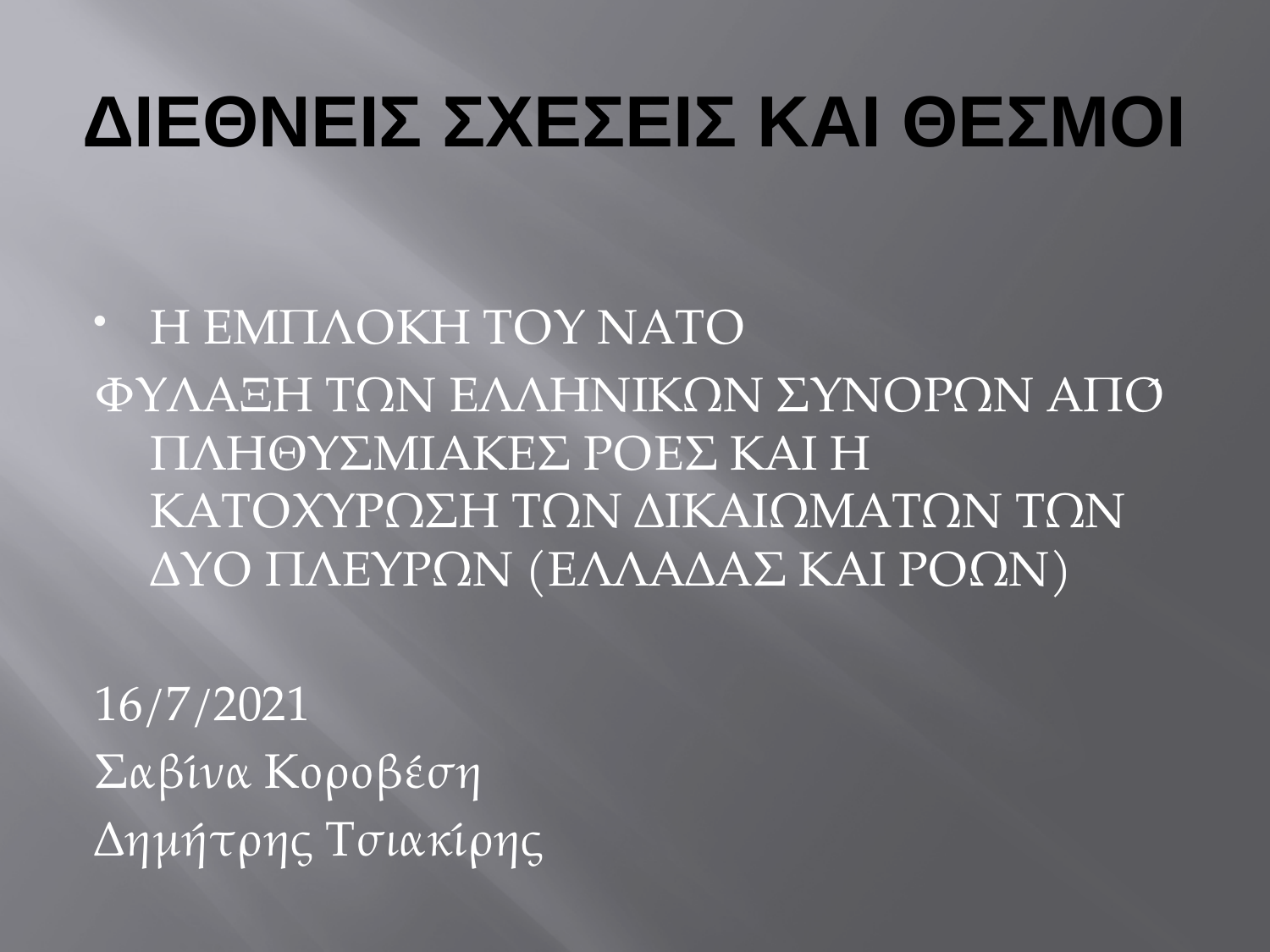

# ΔΙΕΘΝΕΙΣ ΣΧΕΣΕΙΣ ΚΑΙ ΘΕΣΜΟΙ

Η ΕΜΠΛΟΚΗ ΤΟΥ ΝΑΤΟ
ΦΥΛΑΞΗ ΤΩΝ ΕΛΛΗΝΙΚΩΝ ΣΥΝΟΡΩΝ ΑΠΌ ΠΛΗΘΥΣΜΙΑΚΕΣ ΡΟΕΣ ΚΑΙ Η ΚΑΤΟΧΥΡΩΣΗ ΤΩΝ ΔΙΚΑΙΩΜΑΤΩΝ ΤΩΝ ΔΥΟ ΠΛΕΥΡΩΝ (ΕΛΛΑΔΑΣ ΚΑΙ ΡΟΩΝ)

16/7/2021
Σαβίνα Κοροβέση
Δημήτρης Τσιακίρης